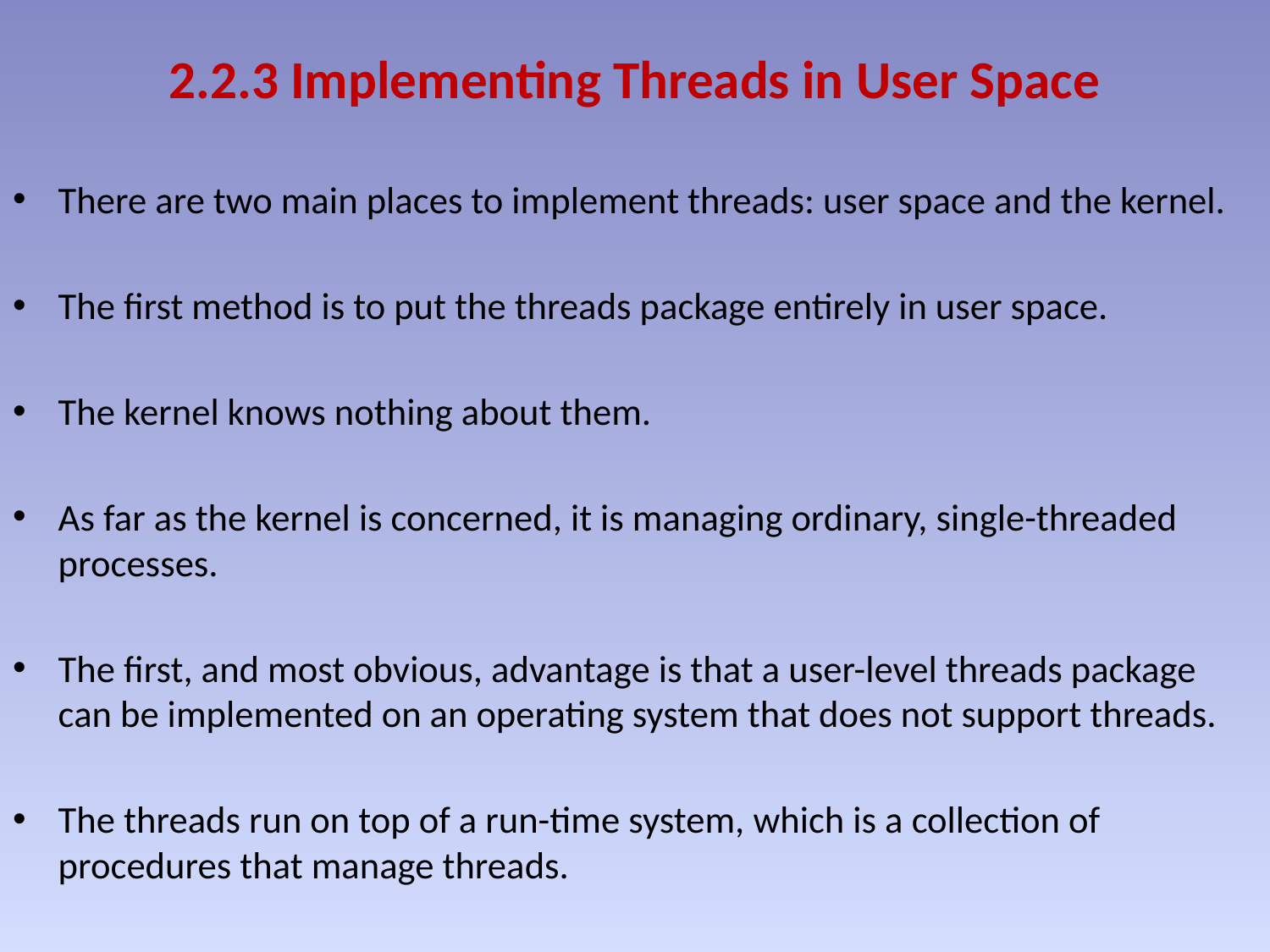

# 2.2.3 Implementing Threads in User Space
There are two main places to implement threads: user space and the kernel.

The first method is to put the threads package entirely in user space.

The kernel knows nothing about them.

As far as the kernel is concerned, it is managing ordinary, single-threaded processes.

The first, and most obvious, advantage is that a user-level threads package can be implemented on an operating system that does not support threads.

The threads run on top of a run-time system, which is a collection of procedures that manage threads.